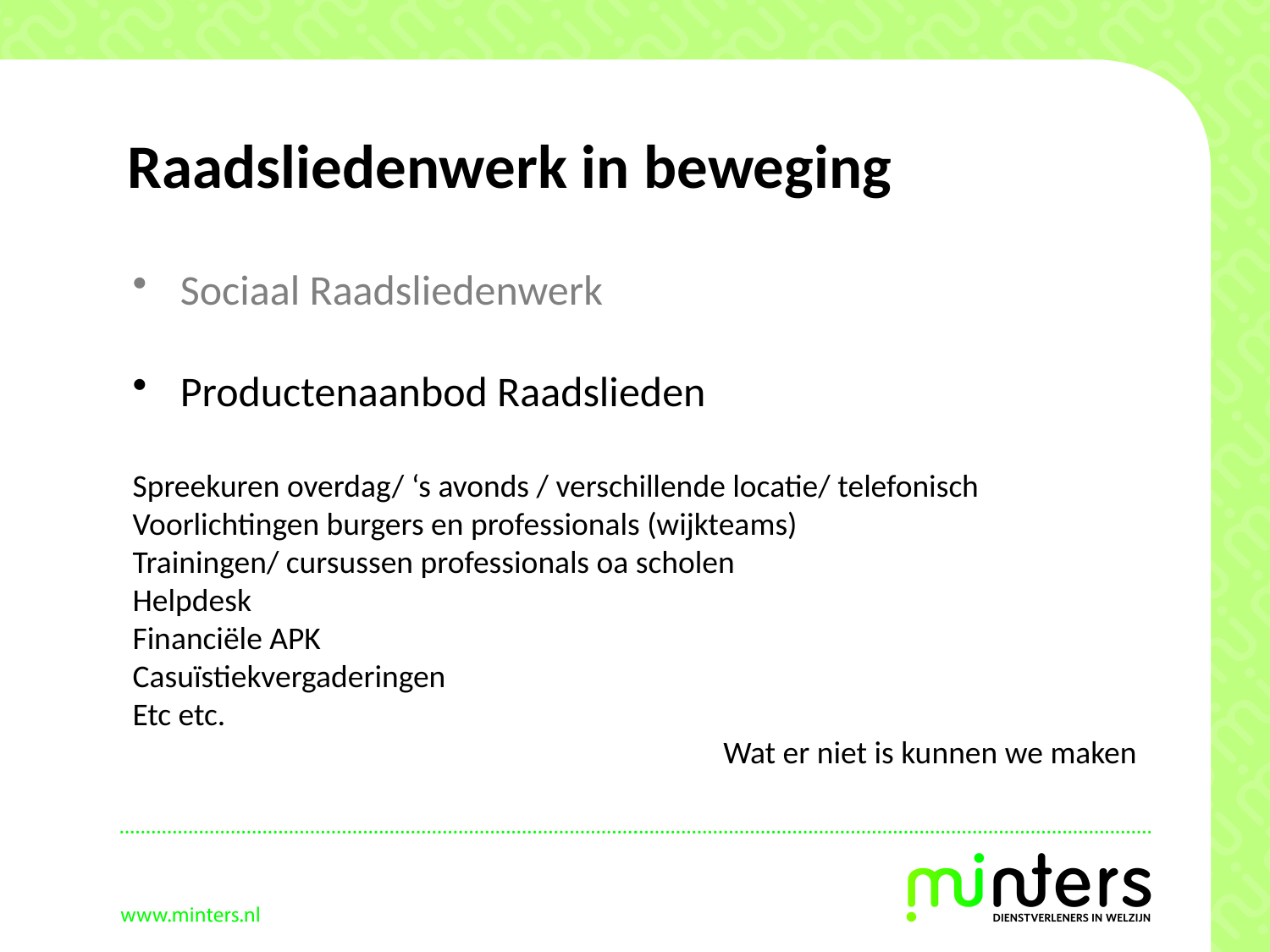

# Raadsliedenwerk in beweging
Sociaal Raadsliedenwerk

Productenaanbod Raadslieden

Spreekuren overdag/ ‘s avonds / verschillende locatie/ telefonisch
Voorlichtingen burgers en professionals (wijkteams)
Trainingen/ cursussen professionals oa scholen
Helpdesk
Financiële APK
Casuïstiekvergaderingen
Etc etc.
Wat er niet is kunnen we maken